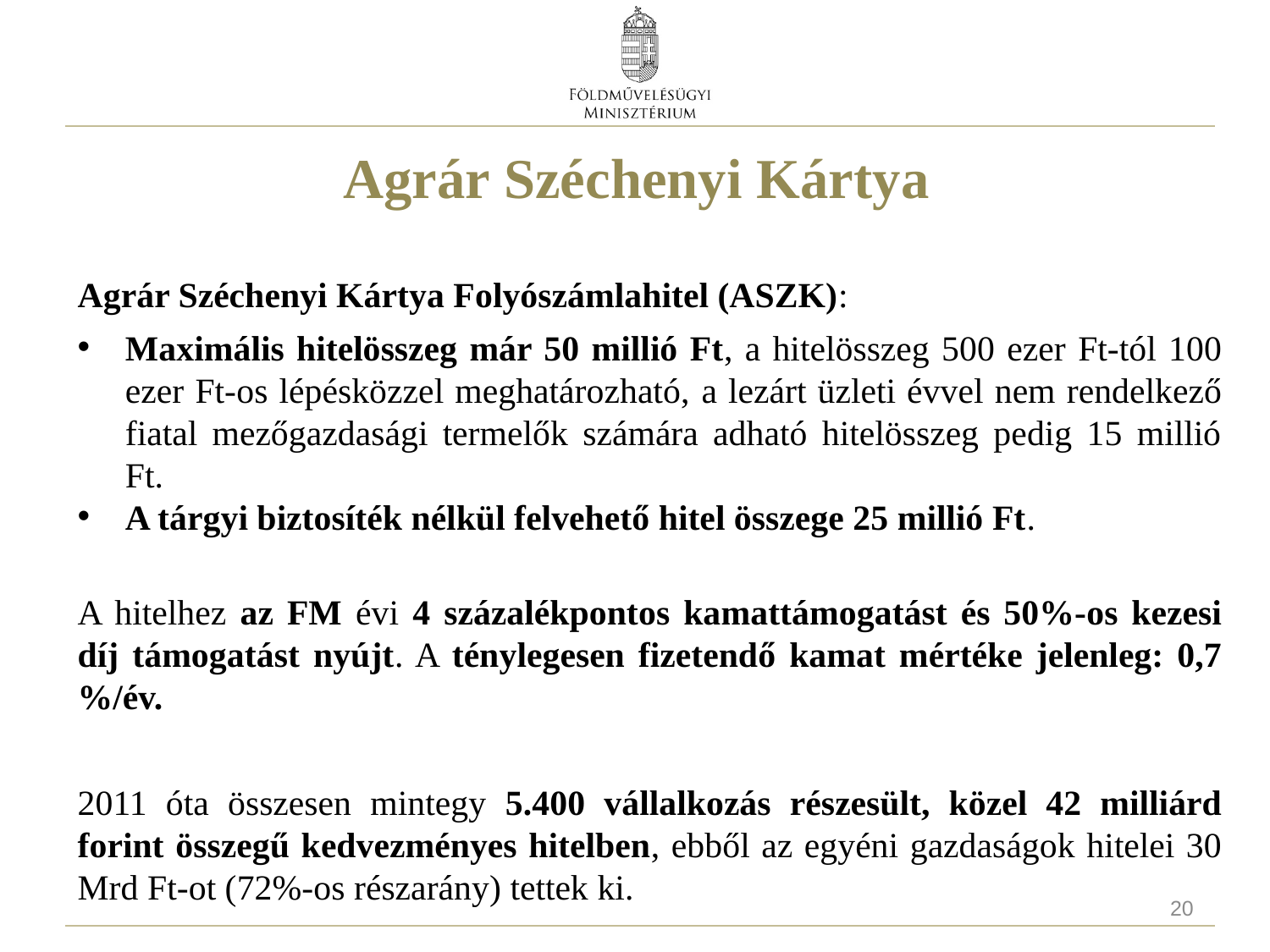

# Agrár Széchenyi Kártya
Agrár Széchenyi Kártya Folyószámlahitel (ASZK):
Maximális hitelösszeg már 50 millió Ft, a hitelösszeg 500 ezer Ft-tól 100 ezer Ft-os lépésközzel meghatározható, a lezárt üzleti évvel nem rendelkező fiatal mezőgazdasági termelők számára adható hitelösszeg pedig 15 millió Ft.
A tárgyi biztosíték nélkül felvehető hitel összege 25 millió Ft.

A hitelhez az FM évi 4 százalékpontos kamattámogatást és 50%-os kezesi díj támogatást nyújt. A ténylegesen fizetendő kamat mértéke jelenleg: 0,7 %/év.

2011 óta összesen mintegy 5.400 vállalkozás részesült, közel 42 milliárd forint összegű kedvezményes hitelben, ebből az egyéni gazdaságok hitelei 30 Mrd Ft-ot (72%-os részarány) tettek ki.

20